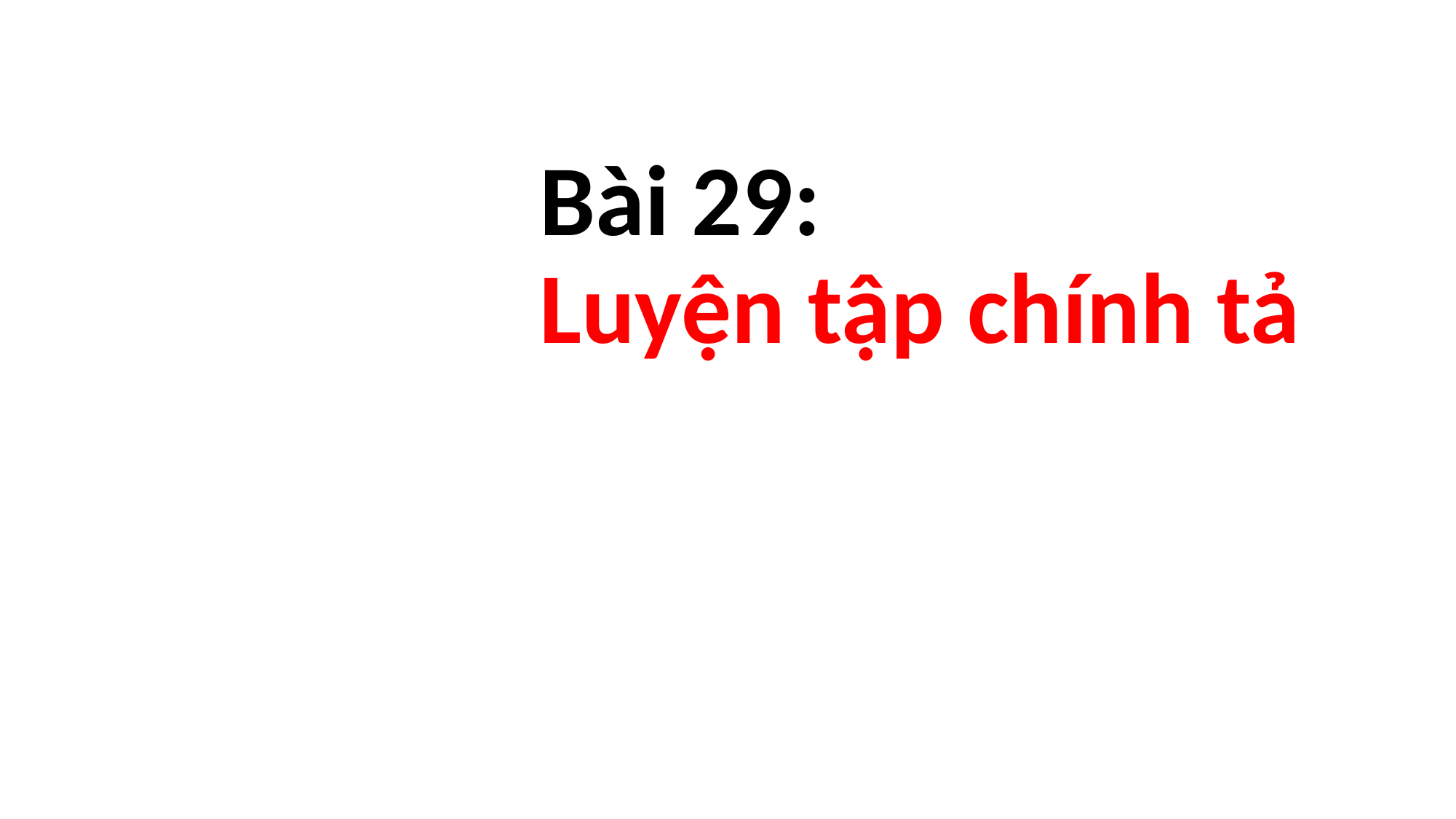

# Bài 29: Luyện tập chính tả